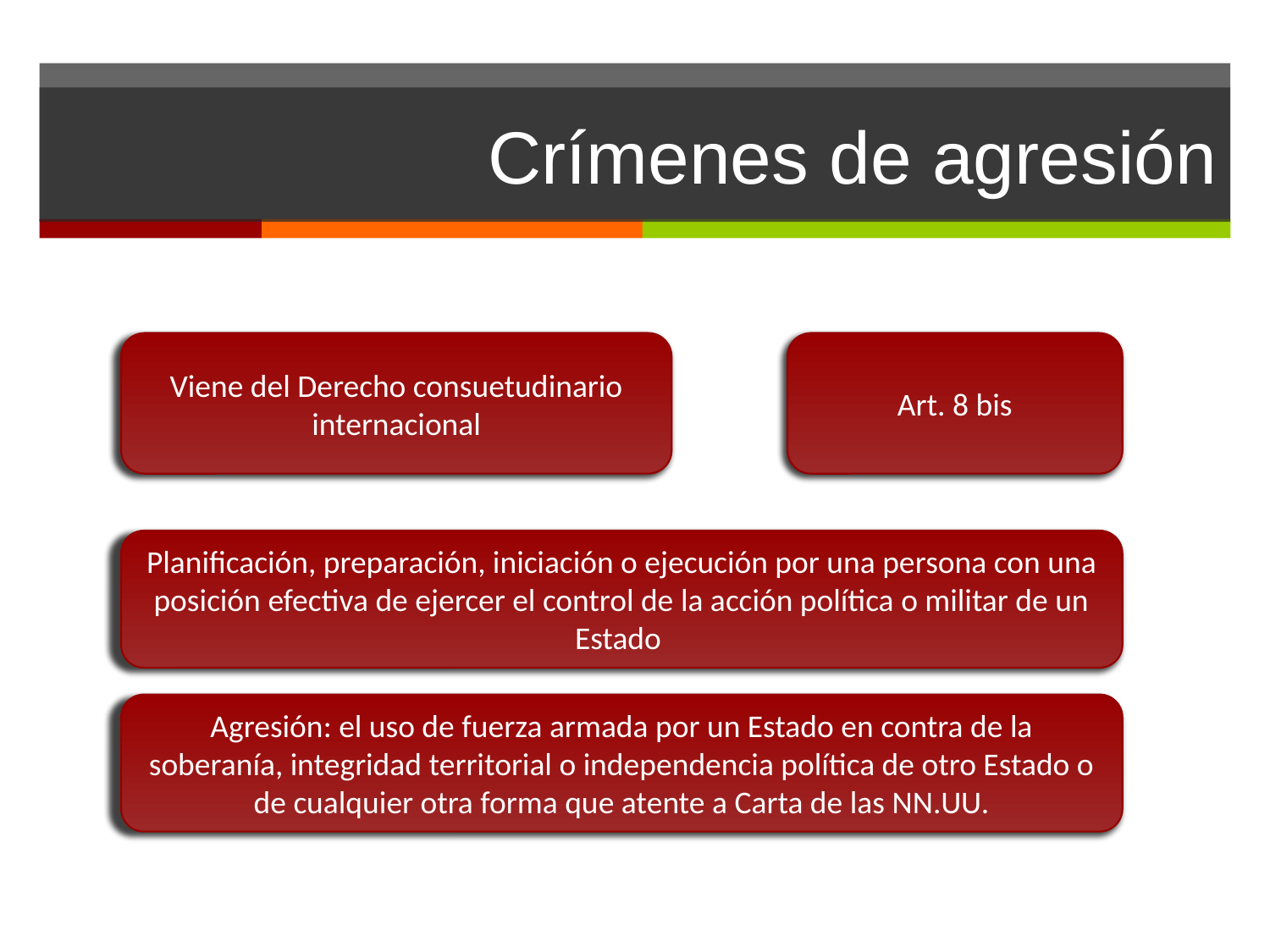

# Crímenes de agresión
Viene del Derecho consuetudinario internacional
Art. 8 bis
Planificación, preparación, iniciación o ejecución por una persona con una posición efectiva de ejercer el control de la acción política o militar de un Estado
Agresión: el uso de fuerza armada por un Estado en contra de la soberanía, integridad territorial o independencia política de otro Estado o de cualquier otra forma que atente a Carta de las NN.UU.